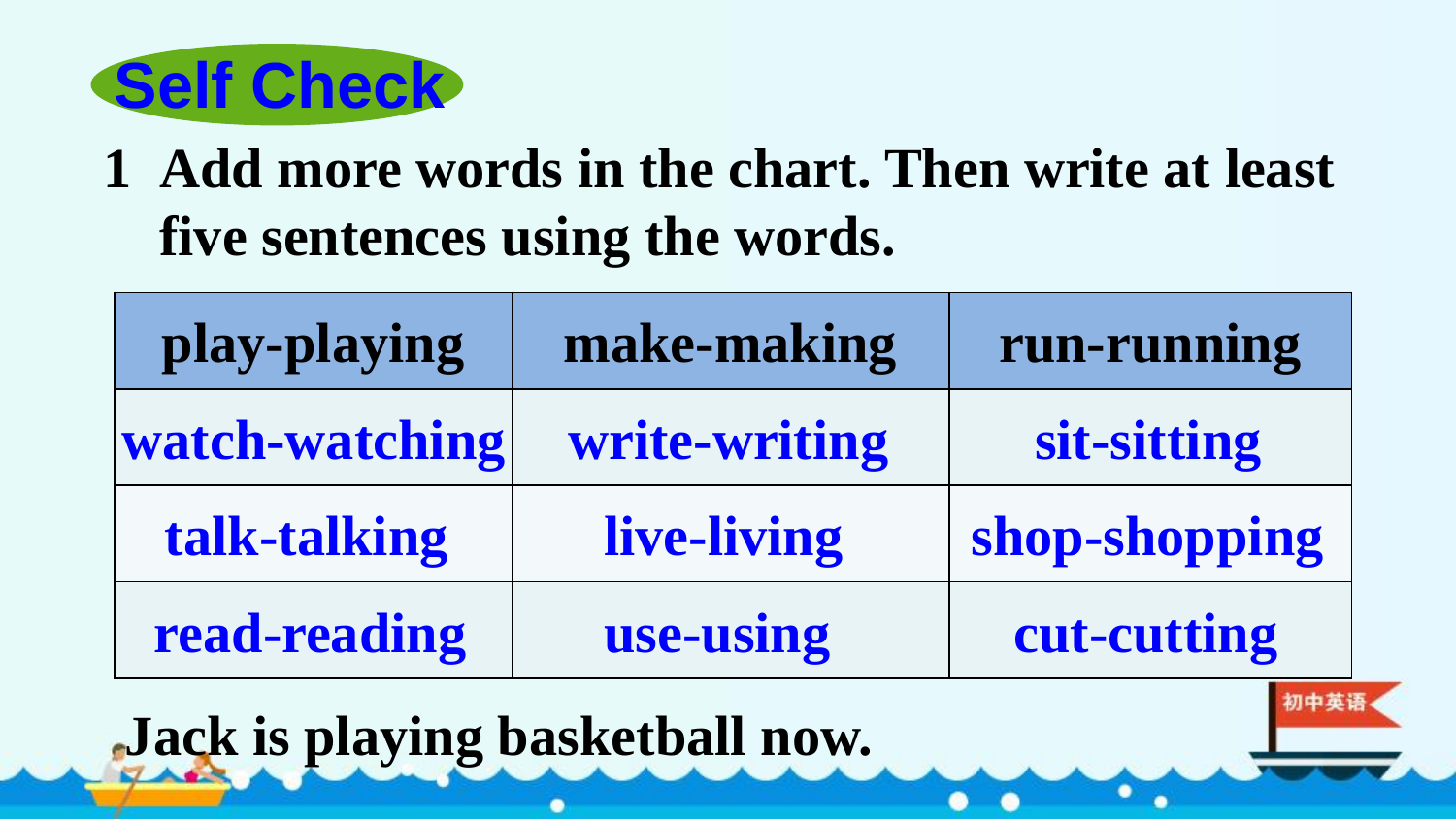

Self Check

1  Add more words in the chart. Then write at least
    five sentences using the words.
| play-playing | make-making | run-running |
| --- | --- | --- |
|  |  |  |
|  |  |  |
|  |  |  |
 watch-watching
write-writing
sit-sitting
talk-talking
 live-living
shop-shopping
read-reading
use-using
cut-cutting
Jack is playing basketball now.